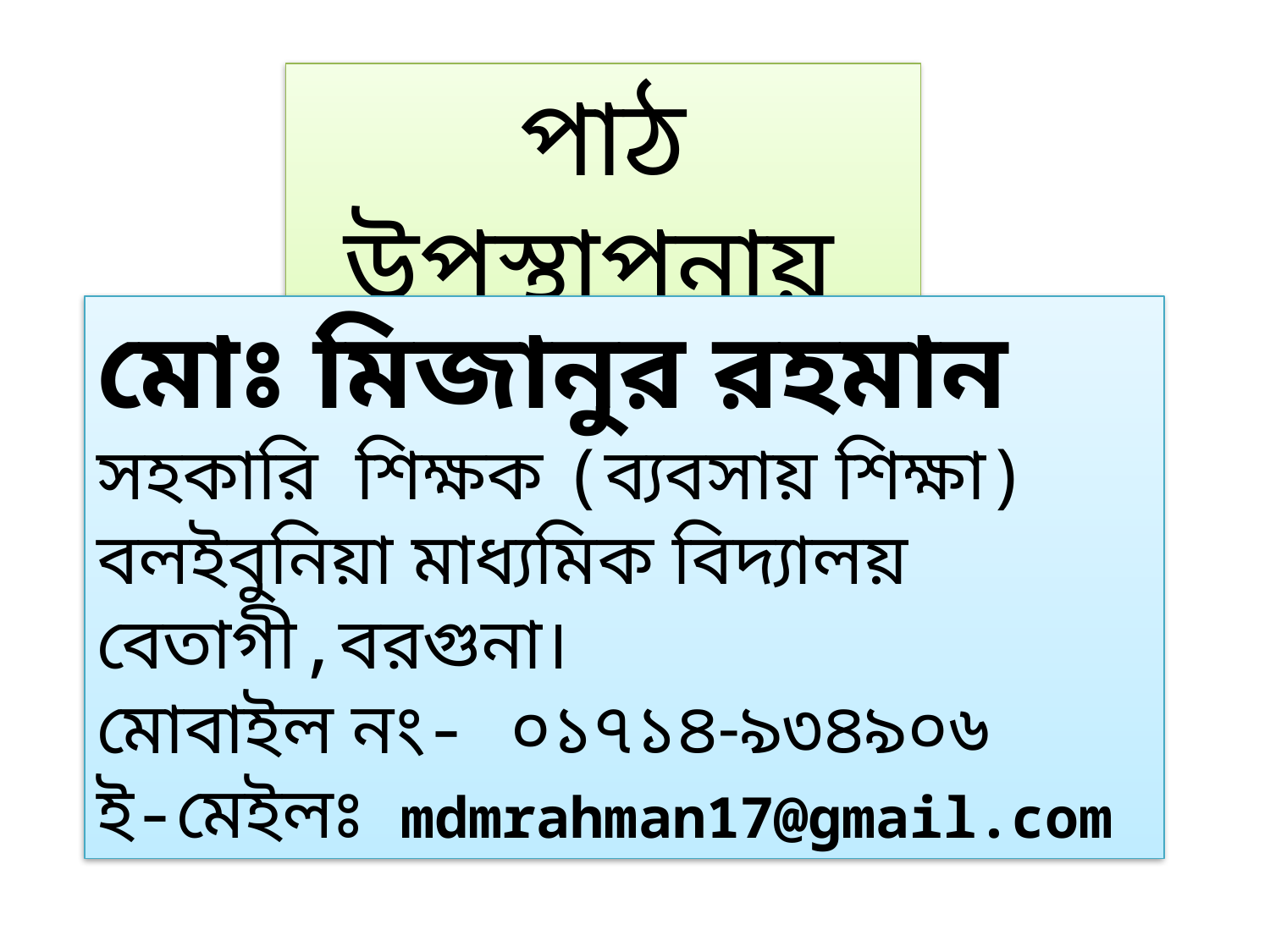

পাঠ উপস্থাপনায়
মোঃ মিজানুর রহমান
সহকারি  শিক্ষক (ব্যবসায় শিক্ষা)
বলইবুনিয়া মাধ্যমিক বিদ্যালয়
বেতাগী,বরগুনা।
মোবাইল নং- ০১৭১৪-৯৩৪৯০৬
ই-মেইলঃ  mdmrahman17@gmail.com